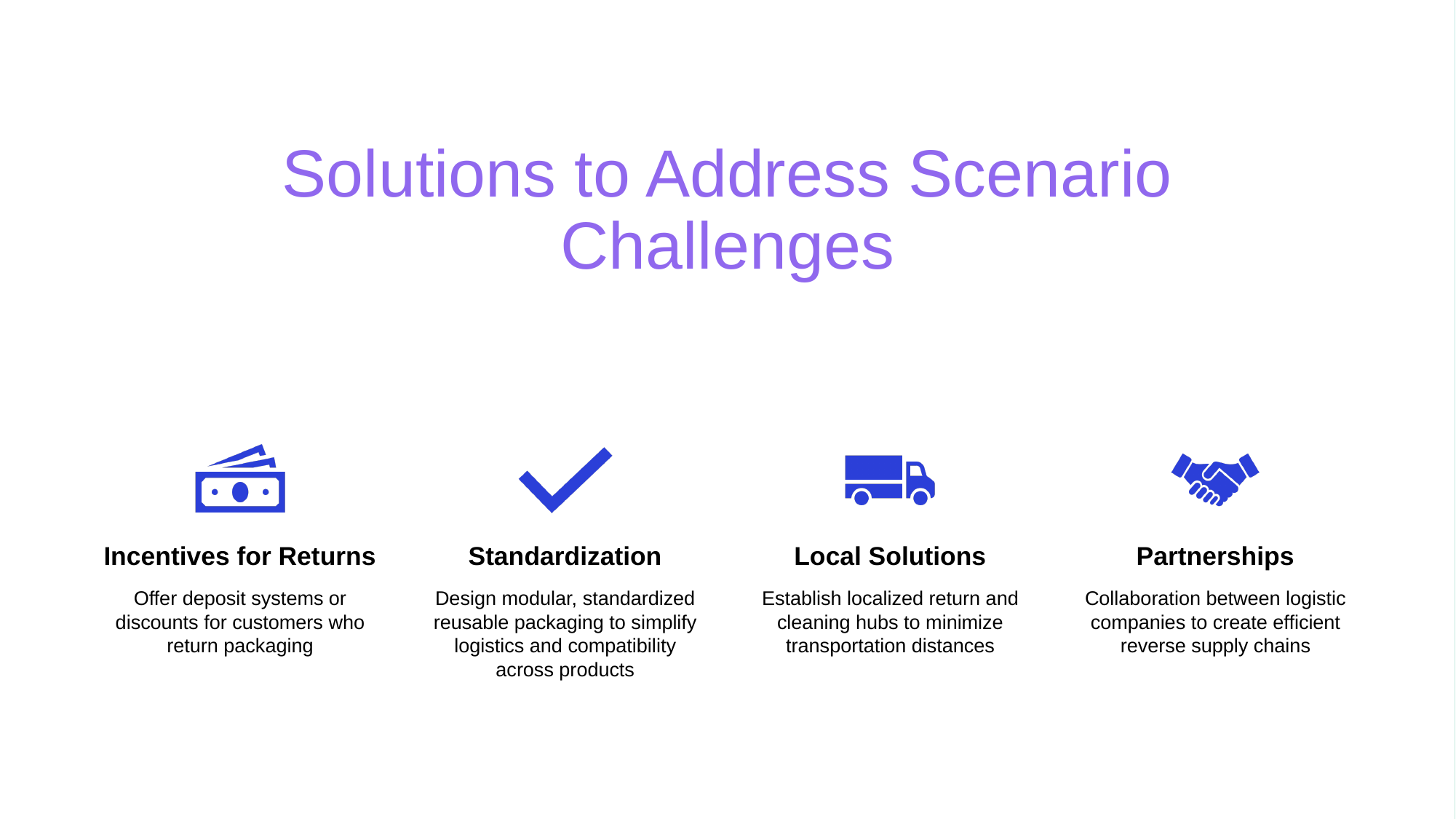

# Solutions to Address Scenario Challenges
Incentives for Returns
Offer deposit systems or discounts for customers who return packaging
Standardization
Design modular, standardized reusable packaging to simplify logistics and compatibility across products
Local Solutions
Establish localized return and cleaning hubs to minimize transportation distances
Partnerships
Collaboration between logistic companies to create efficient reverse supply chains